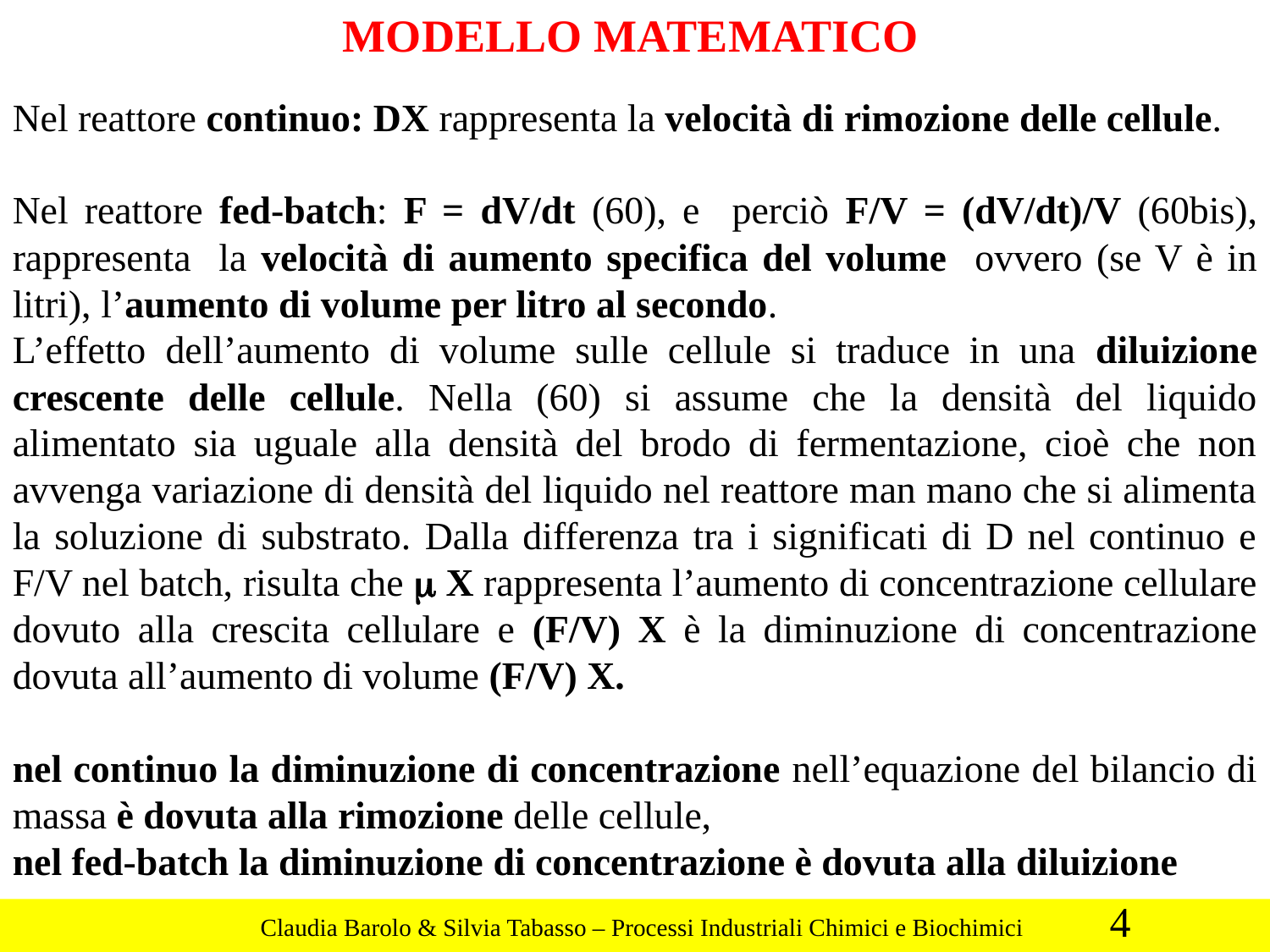

MODELLO MATEMATICO
Nel reattore continuo: DX rappresenta la velocità di rimozione delle cellule.

Nel reattore fed-batch: F = dV/dt (60), e  perciò F/V = (dV/dt)/V (60bis), rappresenta  la velocità di aumento specifica del volume  ovvero (se V è in litri), l’aumento di volume per litro al secondo.
L’effetto dell’aumento di volume sulle cellule si traduce in una diluizione crescente delle cellule. Nella (60) si assume che la densità del liquido alimentato sia uguale alla densità del brodo di fermentazione, cioè che non avvenga variazione di densità del liquido nel reattore man mano che si alimenta la soluzione di substrato. Dalla differenza tra i significati di D nel continuo e F/V nel batch, risulta che μ X rappresenta l’aumento di concentrazione cellulare dovuto alla crescita cellulare e (F/V) X è la diminuzione di concentrazione dovuta all’aumento di volume (F/V) X.

nel continuo la diminuzione di concentrazione nell’equazione del bilancio di massa è dovuta alla rimozione delle cellule,
nel fed-batch la diminuzione di concentrazione è dovuta alla diluizione
4